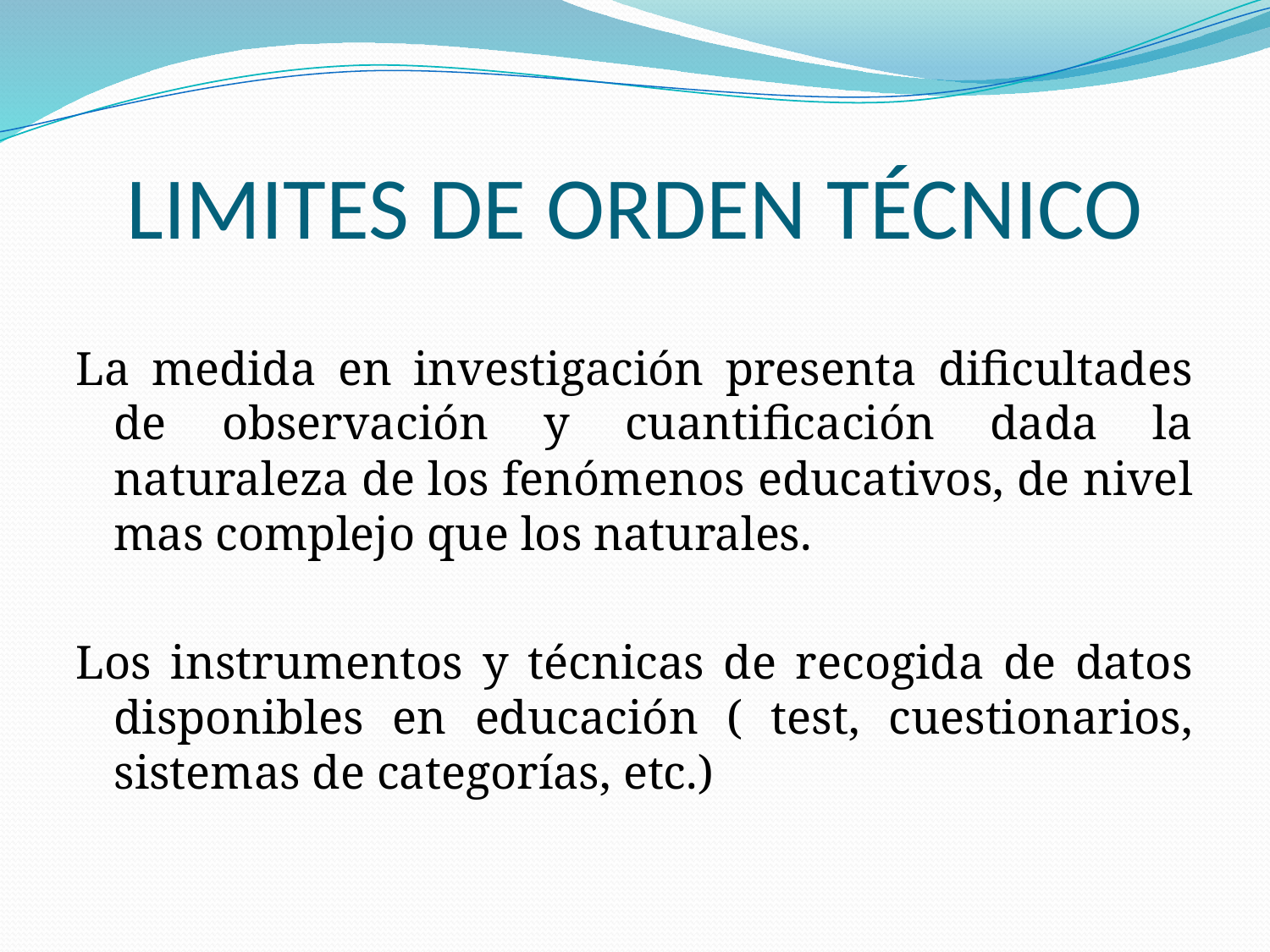

# LIMITES DE ORDEN TÉCNICO

La medida en investigación presenta dificultades de observación y cuantificación dada la naturaleza de los fenómenos educativos, de nivel mas complejo que los naturales.

Los instrumentos y técnicas de recogida de datos disponibles en educación ( test, cuestionarios, sistemas de categorías, etc.)